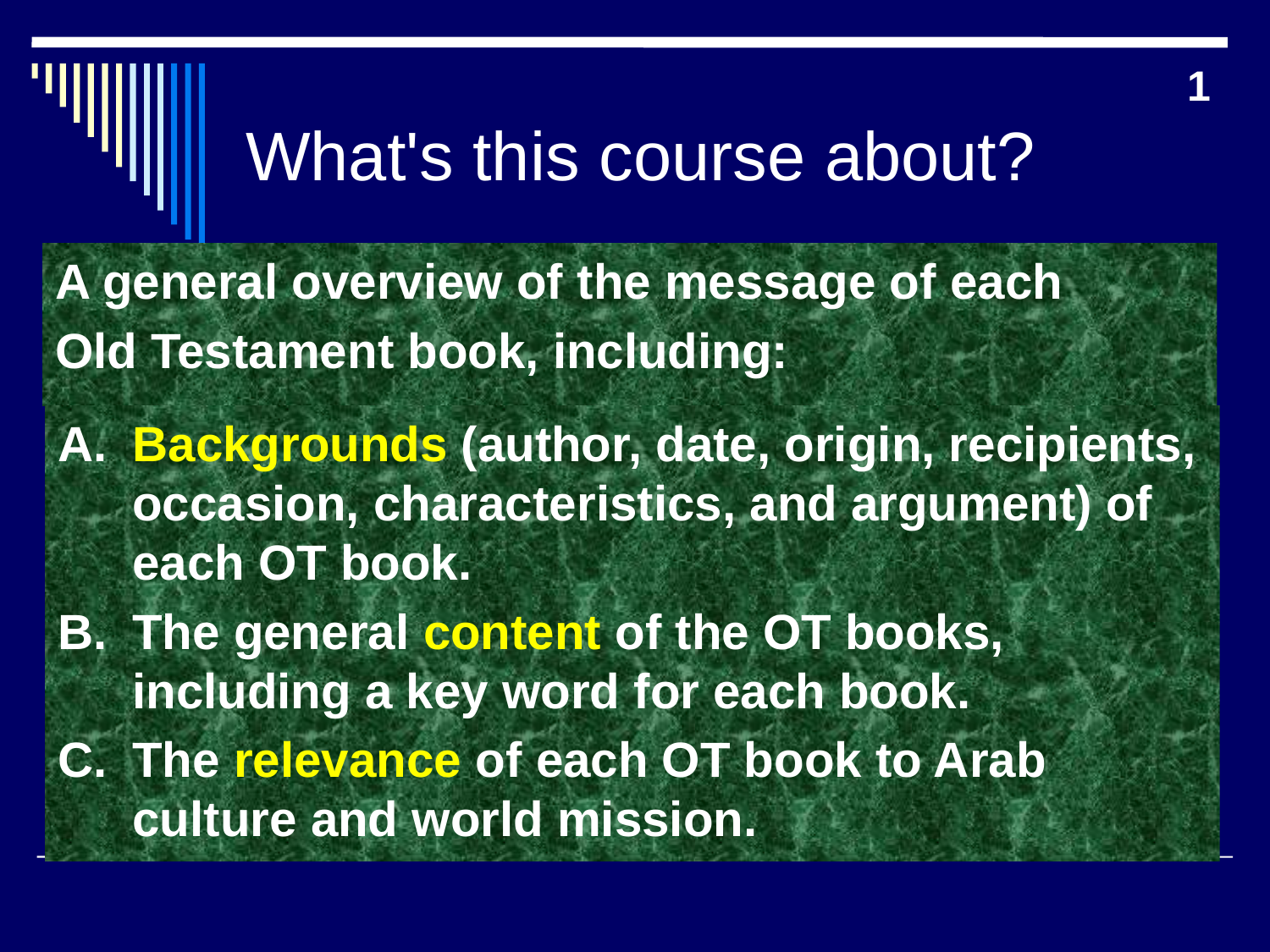

1
# What's this course about?
A general overview of the message of each
Old Testament book, including:
Backgrounds (author, date, origin, recipients, occasion, characteristics, and argument) of each OT book.
The general content of the OT books, including a key word for each book.
The relevance of each OT book to Arab culture and world mission.